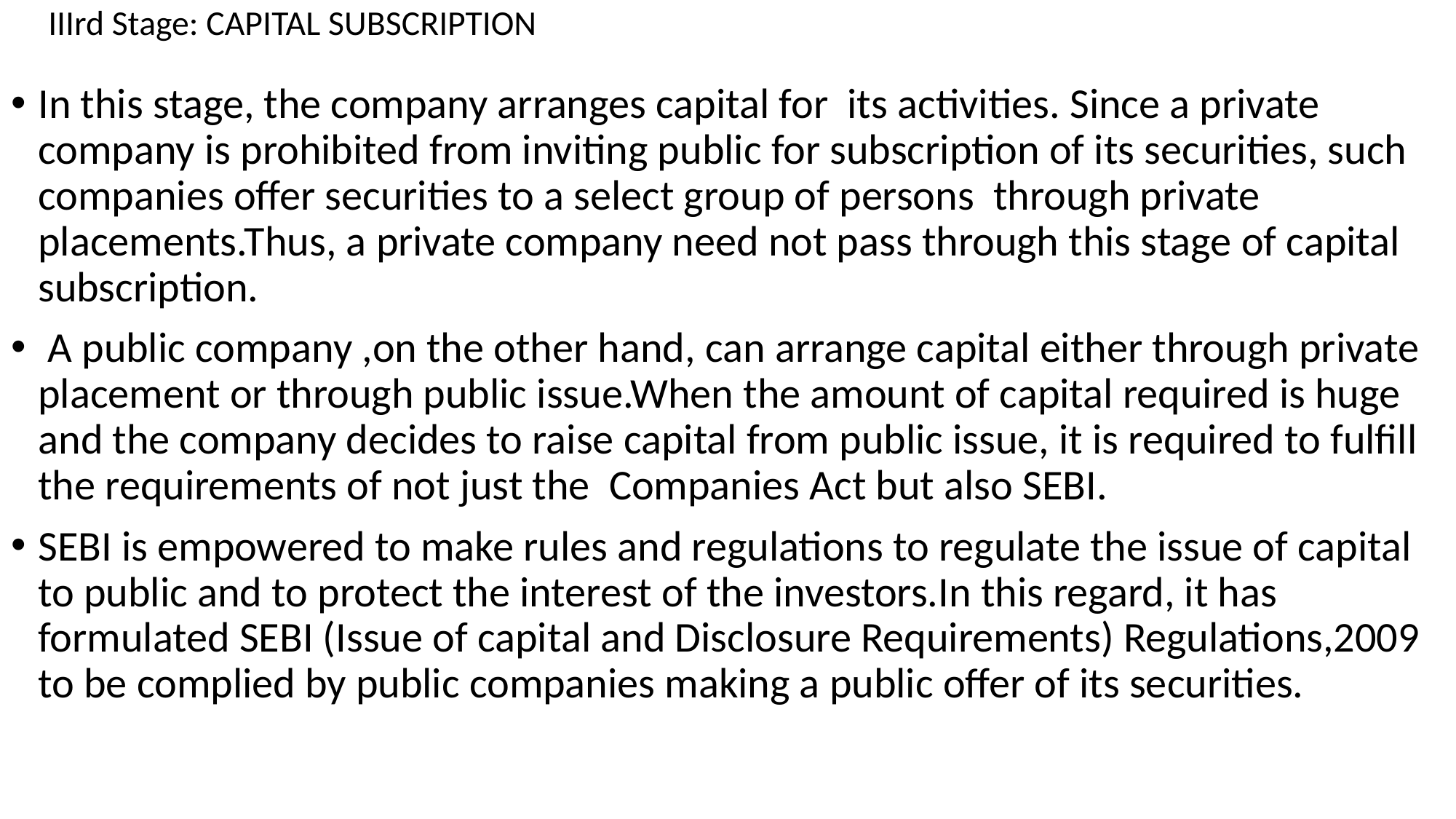

# IIIrd Stage: CAPITAL SUBSCRIPTION
In this stage, the company arranges capital for  its activities. Since a private company is prohibited from inviting public for subscription of its securities, such companies offer securities to a select group of persons  through private placements.Thus, a private company need not pass through this stage of capital subscription.
 A public company ,on the other hand, can arrange capital either through private placement or through public issue.When the amount of capital required is huge and the company decides to raise capital from public issue, it is required to fulfill the requirements of not just the  Companies Act but also SEBI.
SEBI is empowered to make rules and regulations to regulate the issue of capital to public and to protect the interest of the investors.In this regard, it has formulated SEBI (Issue of capital and Disclosure Requirements) Regulations,2009  to be complied by public companies making a public offer of its securities.